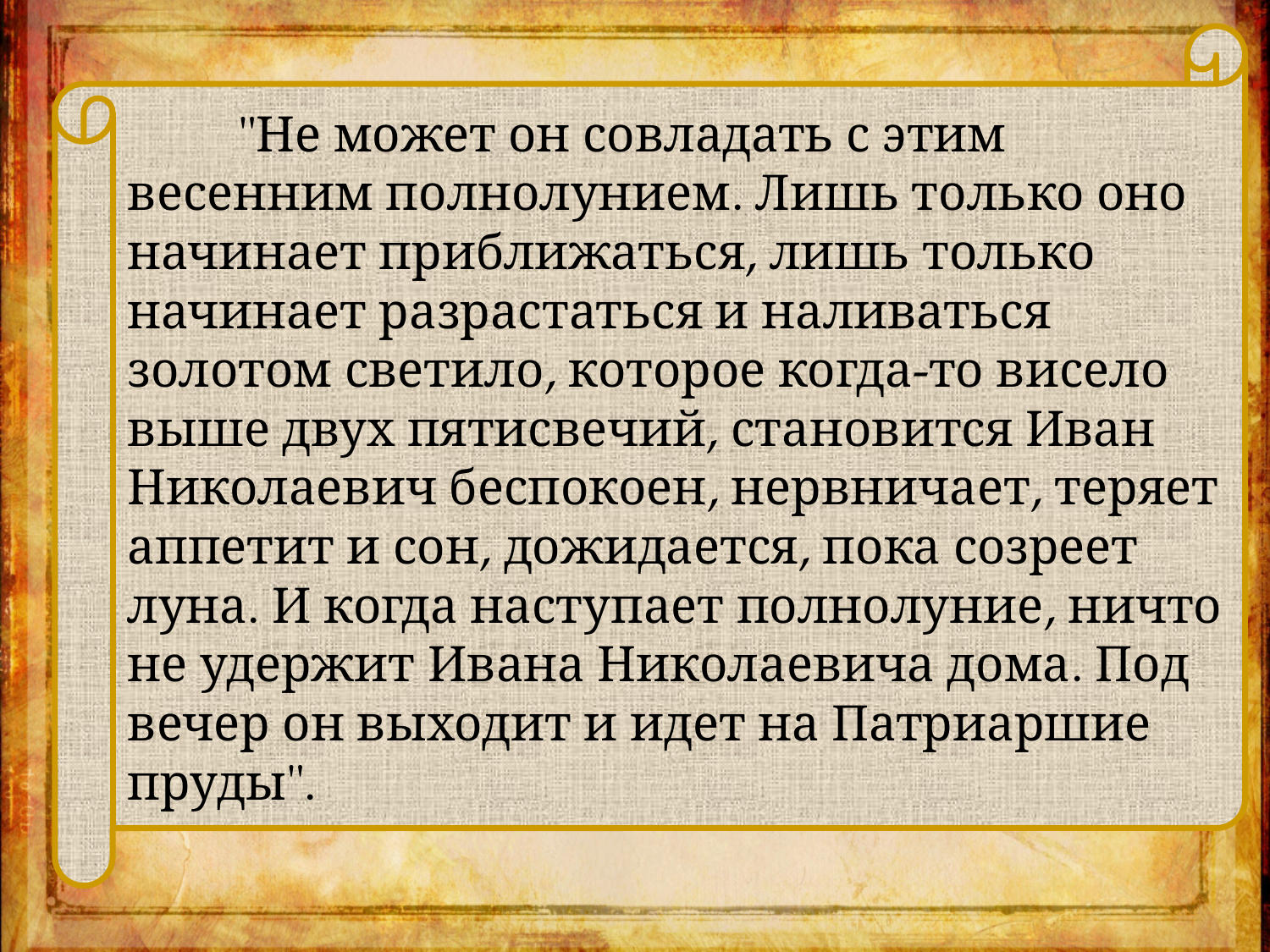

"Не может он совладать с этим весенним полнолунием. Лишь только оно начинает приближаться, лишь только начинает разрастаться и наливаться золотом светило, которое когда-то висело выше двух пятисвечий, становится Иван Николаевич беспокоен, нервничает, теряет аппетит и сон, дожидается, пока созреет луна. И когда наступает полнолуние, ничто не удержит Ивана Николаевича дома. Под вечер он выходит и идет на Патриаршие пруды".